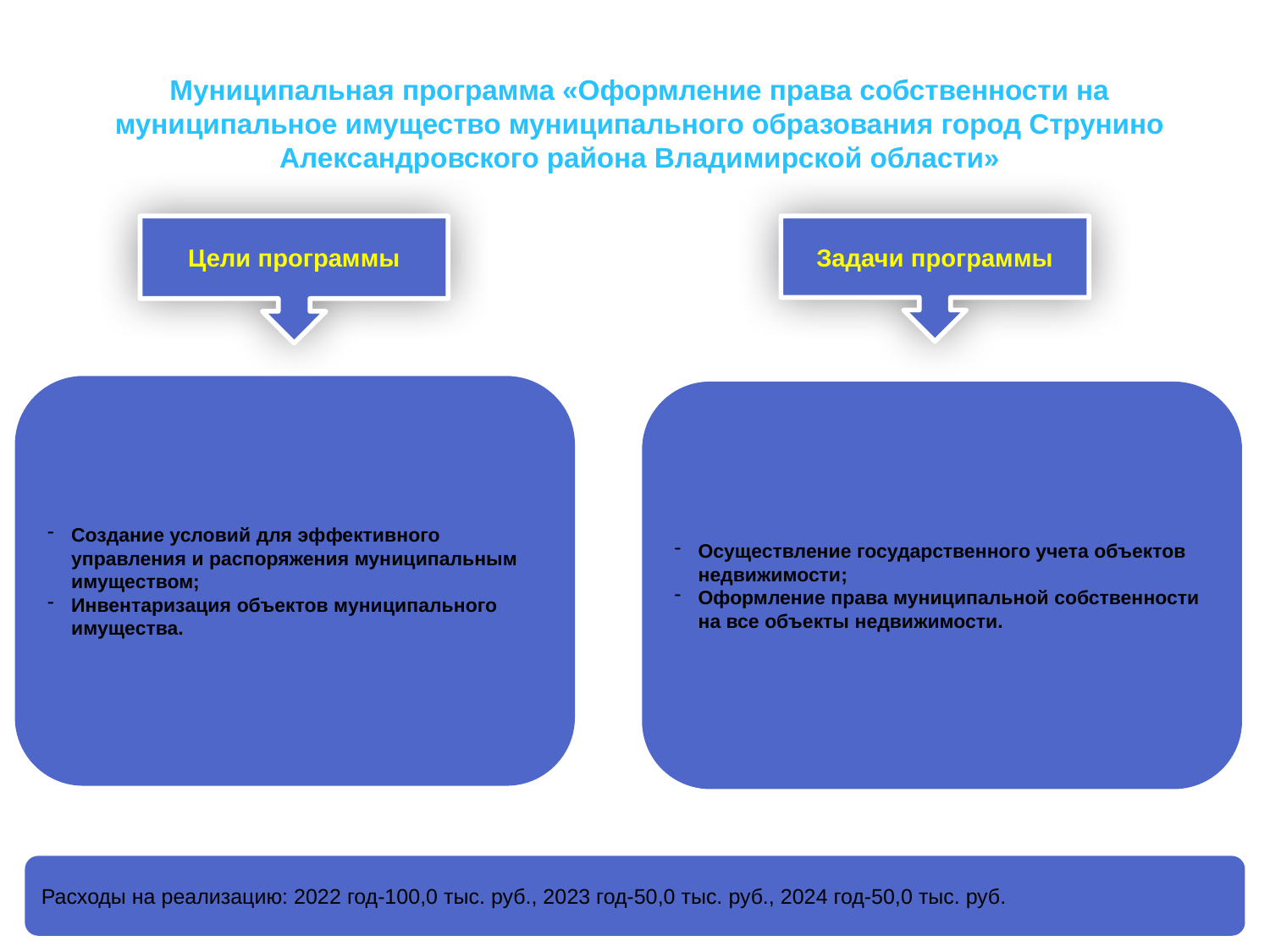

Муниципальная программа «Оформление права собственности на муниципальное имущество муниципального образования город Струнино Александровского района Владимирской области»
Цели программы
Задачи программы
Создание условий для эффективного управления и распоряжения муниципальным имуществом;
Инвентаризация объектов муниципального имущества.
Осуществление государственного учета объектов недвижимости;
Оформление права муниципальной собственности на все объекты недвижимости.
Расходы на реализацию: 2022 год-100,0 тыс. руб., 2023 год-50,0 тыс. руб., 2024 год-50,0 тыс. руб.